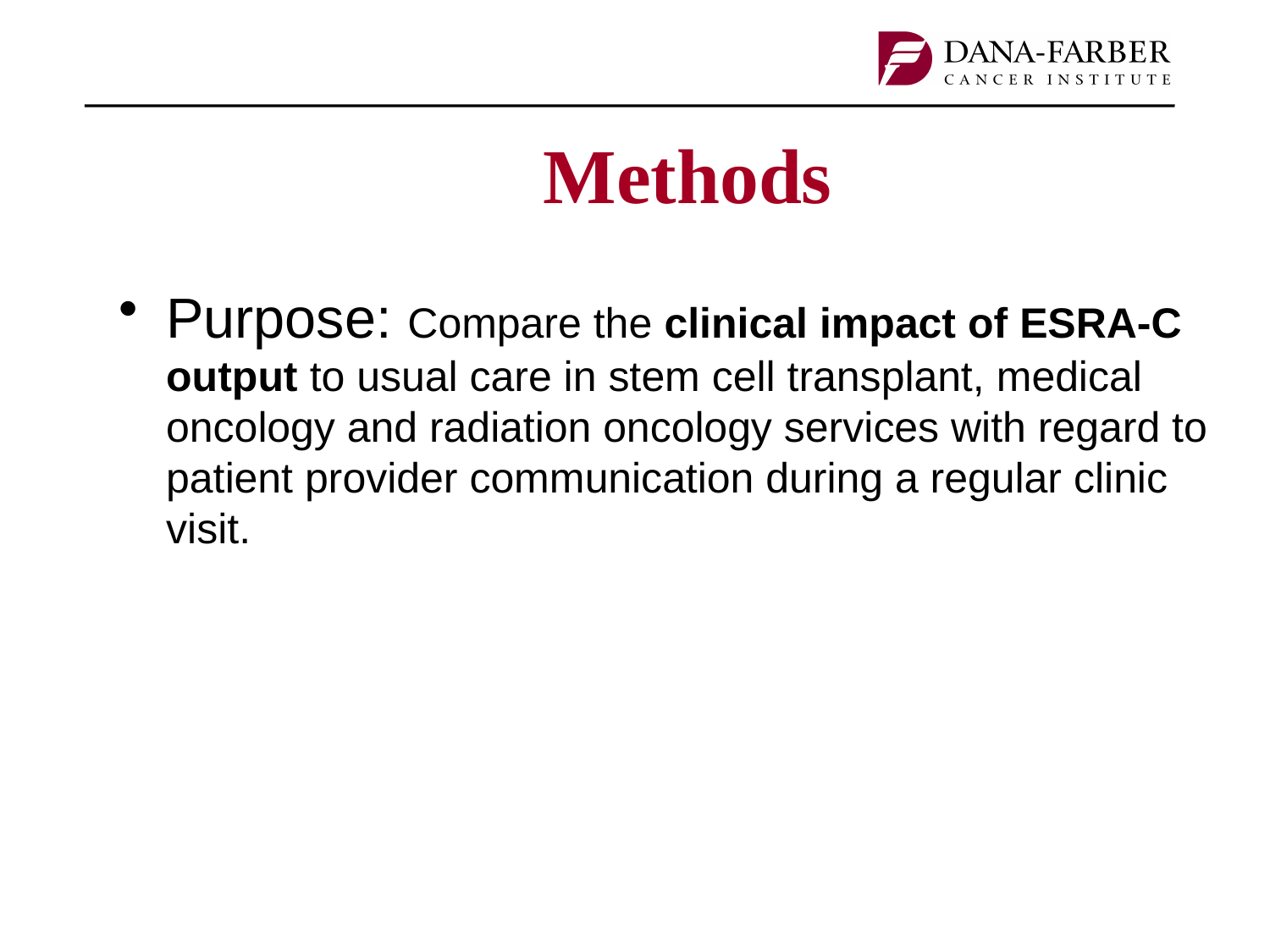

# Methods
Purpose: Compare the clinical impact of ESRA-C output to usual care in stem cell transplant, medical oncology and radiation oncology services with regard to patient provider communication during a regular clinic visit.